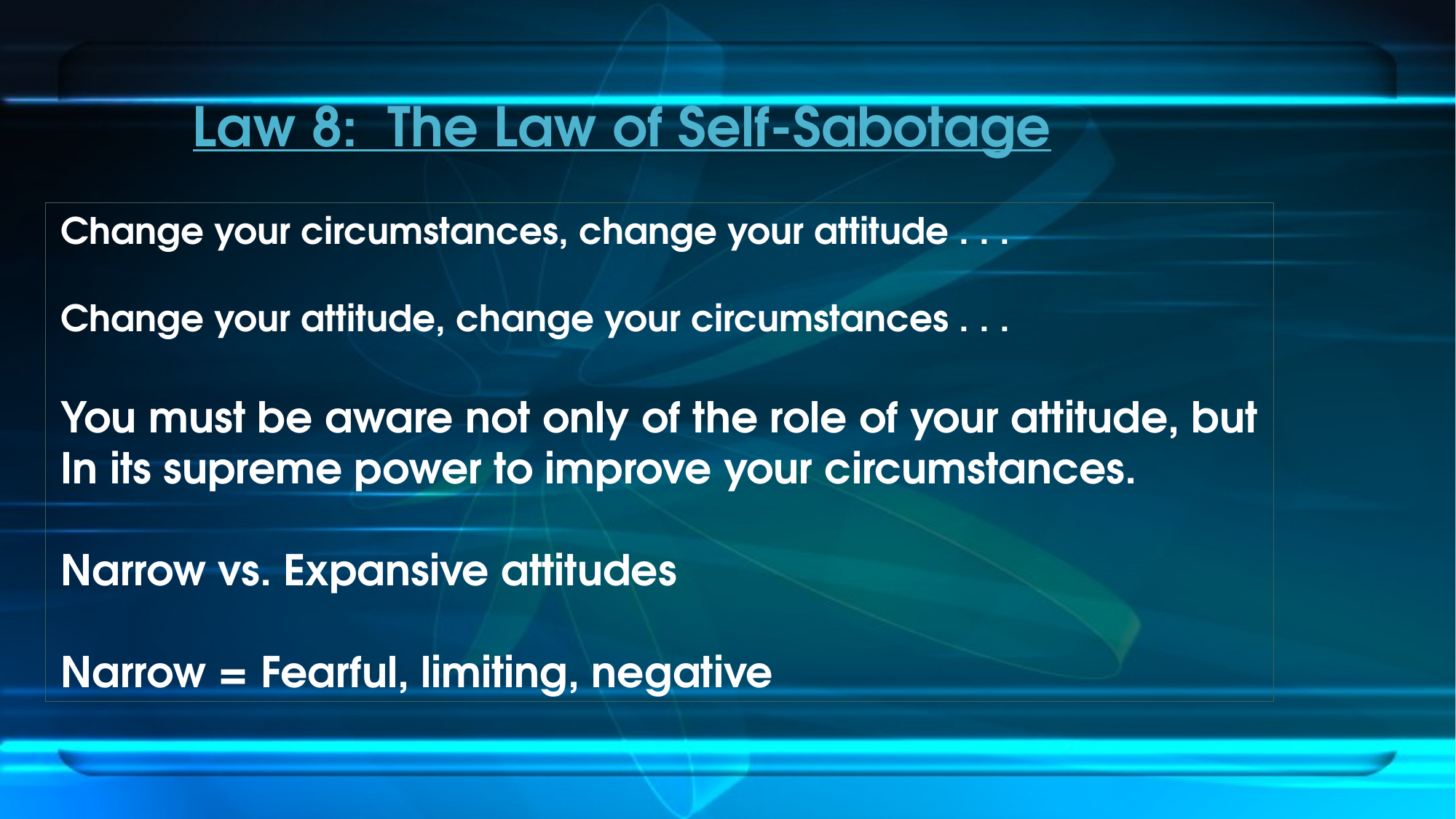

# Law 8:  The Law of Self-Sabotage
Change your circumstances, change your attitude . . .

Change your attitude, change your circumstances . . .

You must be aware not only of the role of your attitude, but
In its supreme power to improve your circumstances.

Narrow vs. Expansive attitudes

Narrow = Fearful, limiting, negative